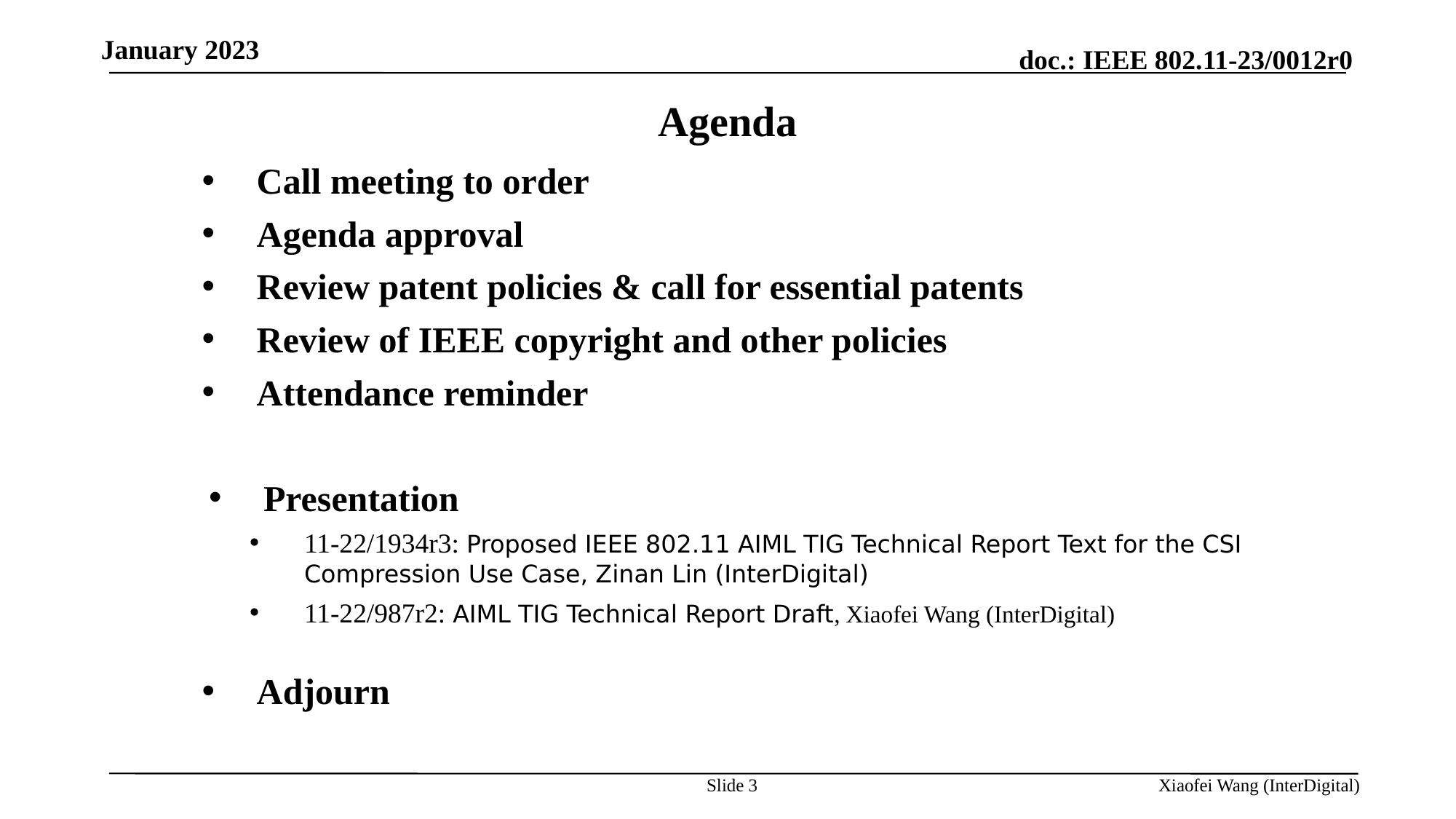

January 2023
Agenda

Call meeting to order
Agenda approval
Review patent policies & call for essential patents
Review of IEEE copyright and other policies
Attendance reminder

Presentation
11-22/1934r3: Proposed IEEE 802.11 AIML TIG Technical Report Text for the CSI Compression Use Case, Zinan Lin (InterDigital)
11-22/987r2: AIML TIG Technical Report Draft, Xiaofei Wang (InterDigital)

Adjourn
Slide 3
Xiaofei Wang (InterDigital)